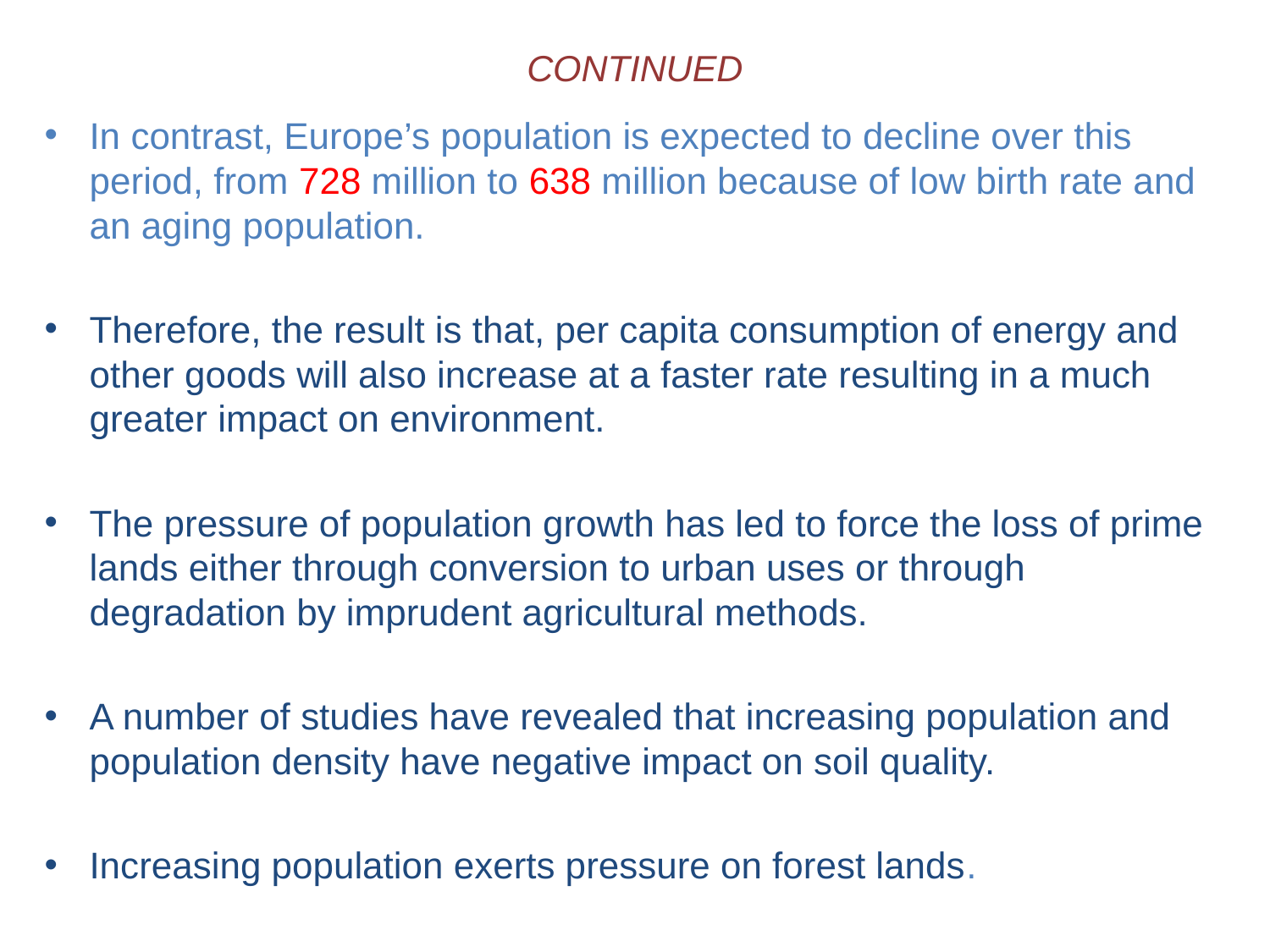

# CONTINUED
In contrast, Europe’s population is expected to decline over this period, from 728 million to 638 million because of low birth rate and an aging population.

Therefore, the result is that, per capita consumption of energy and other goods will also increase at a faster rate resulting in a much greater impact on environment.

The pressure of population growth has led to force the loss of prime lands either through conversion to urban uses or through degradation by imprudent agricultural methods.

A number of studies have revealed that increasing population and population density have negative impact on soil quality.

Increasing population exerts pressure on forest lands.